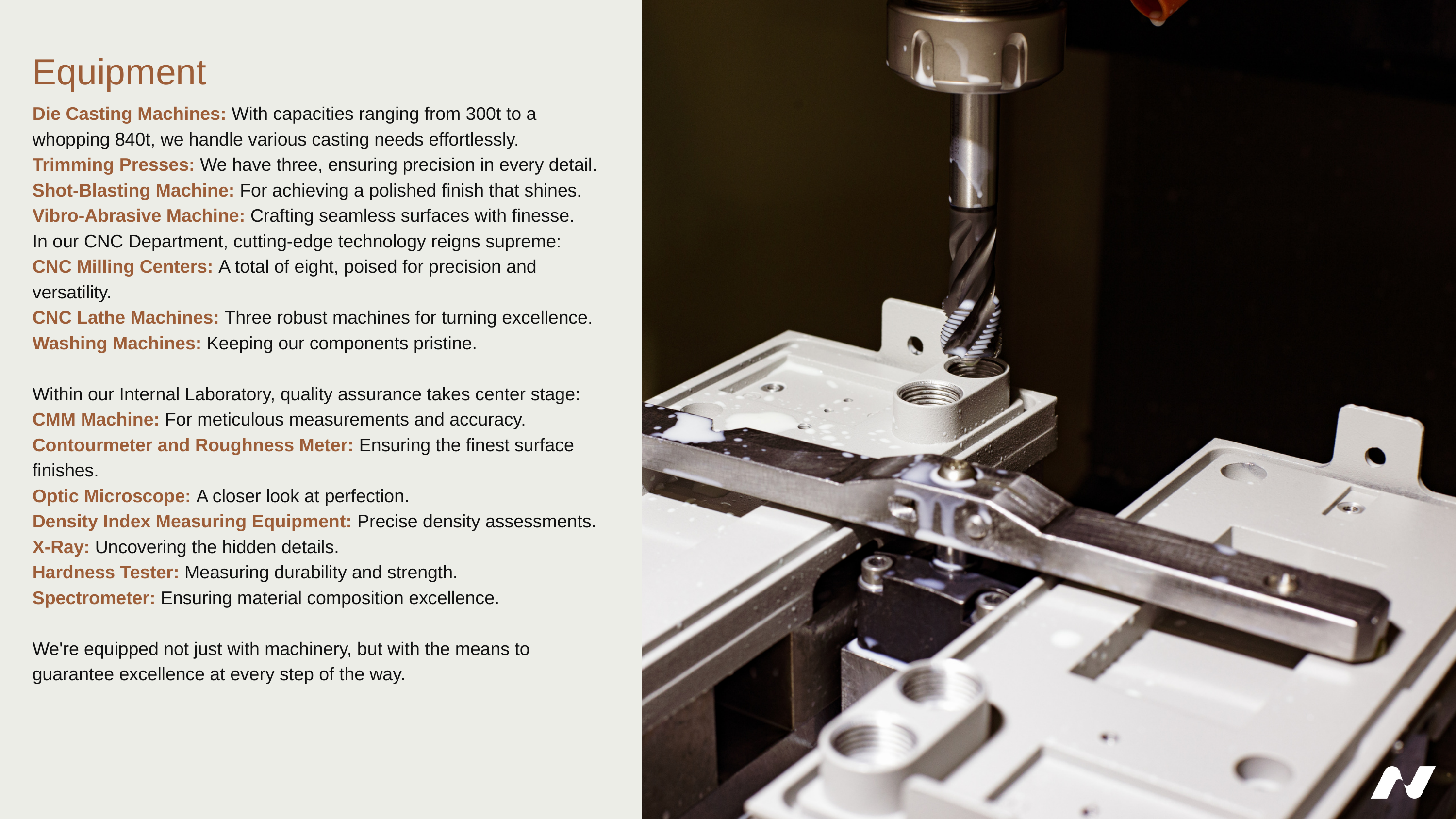

Equipment
Die Casting Machines: With capacities ranging from 300t to a whopping 840t, we handle various casting needs effortlessly.
Trimming Presses: We have three, ensuring precision in every detail.
Shot-Blasting Machine: For achieving a polished finish that shines.
Vibro-Abrasive Machine: Crafting seamless surfaces with finesse.
In our CNC Department, cutting-edge technology reigns supreme:
CNC Milling Centers: A total of eight, poised for precision and versatility.
CNC Lathe Machines: Three robust machines for turning excellence.
Washing Machines: Keeping our components pristine.

Within our Internal Laboratory, quality assurance takes center stage:
CMM Machine: For meticulous measurements and accuracy.
Contourmeter and Roughness Meter: Ensuring the finest surface finishes.
Optic Microscope: A closer look at perfection.
Density Index Measuring Equipment: Precise density assessments.
X-Ray: Uncovering the hidden details.
Hardness Tester: Measuring durability and strength.
Spectrometer: Ensuring material composition excellence.

We're equipped not just with machinery, but with the means to guarantee excellence at every step of the way.